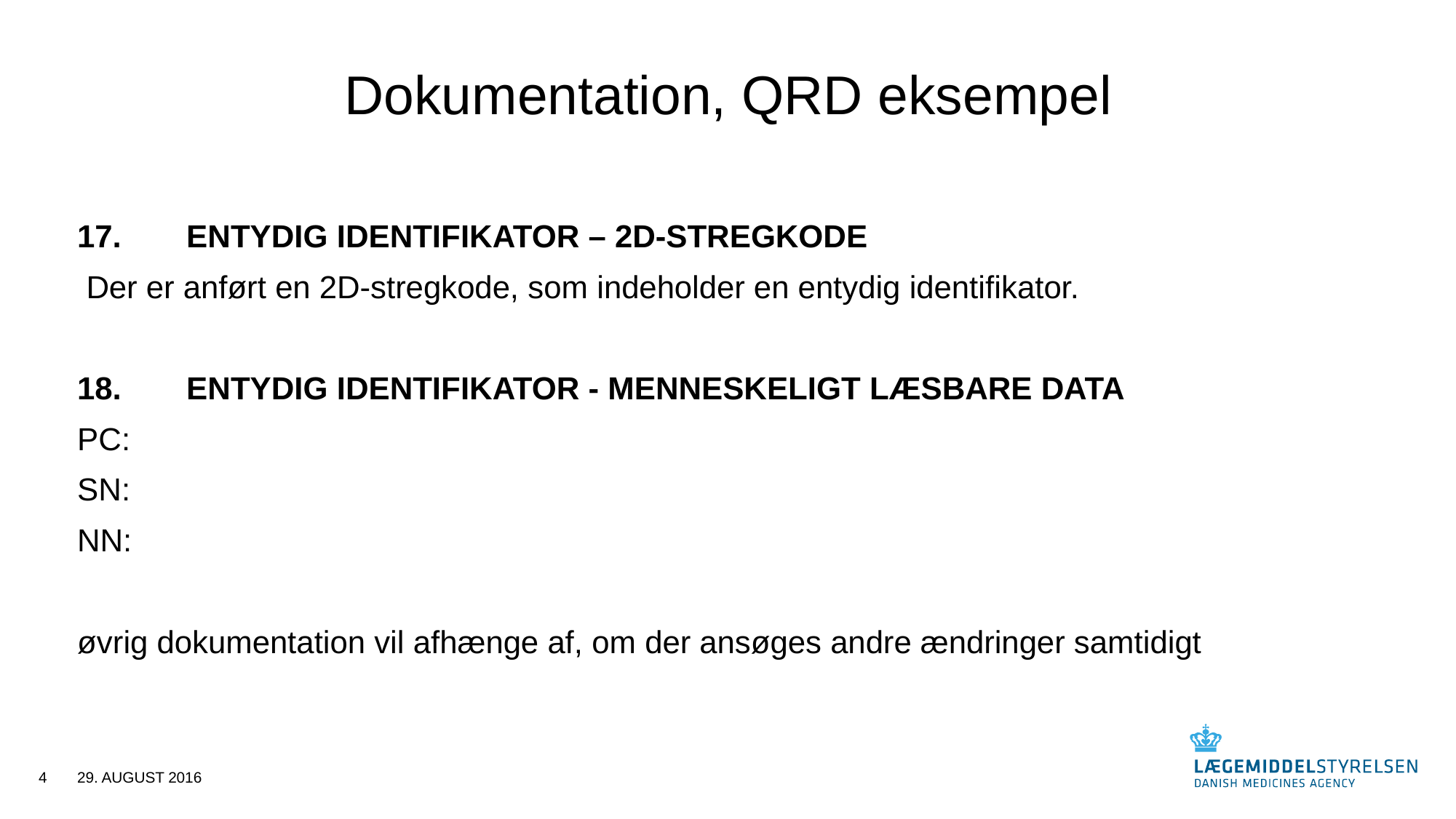

# Dokumentation, QRD eksempel
17.	ENTYDIG IDENTIFIKATOR – 2D-STREGKODE
 Der er anført en 2D-stregkode, som indeholder en entydig identifikator.

18.	ENTYDIG IDENTIFIKATOR - MENNESKELIGT LÆSBARE DATA
PC:
SN:
NN:

øvrig dokumentation vil afhænge af, om der ansøges andre ændringer samtidigt

4
29. august 2016